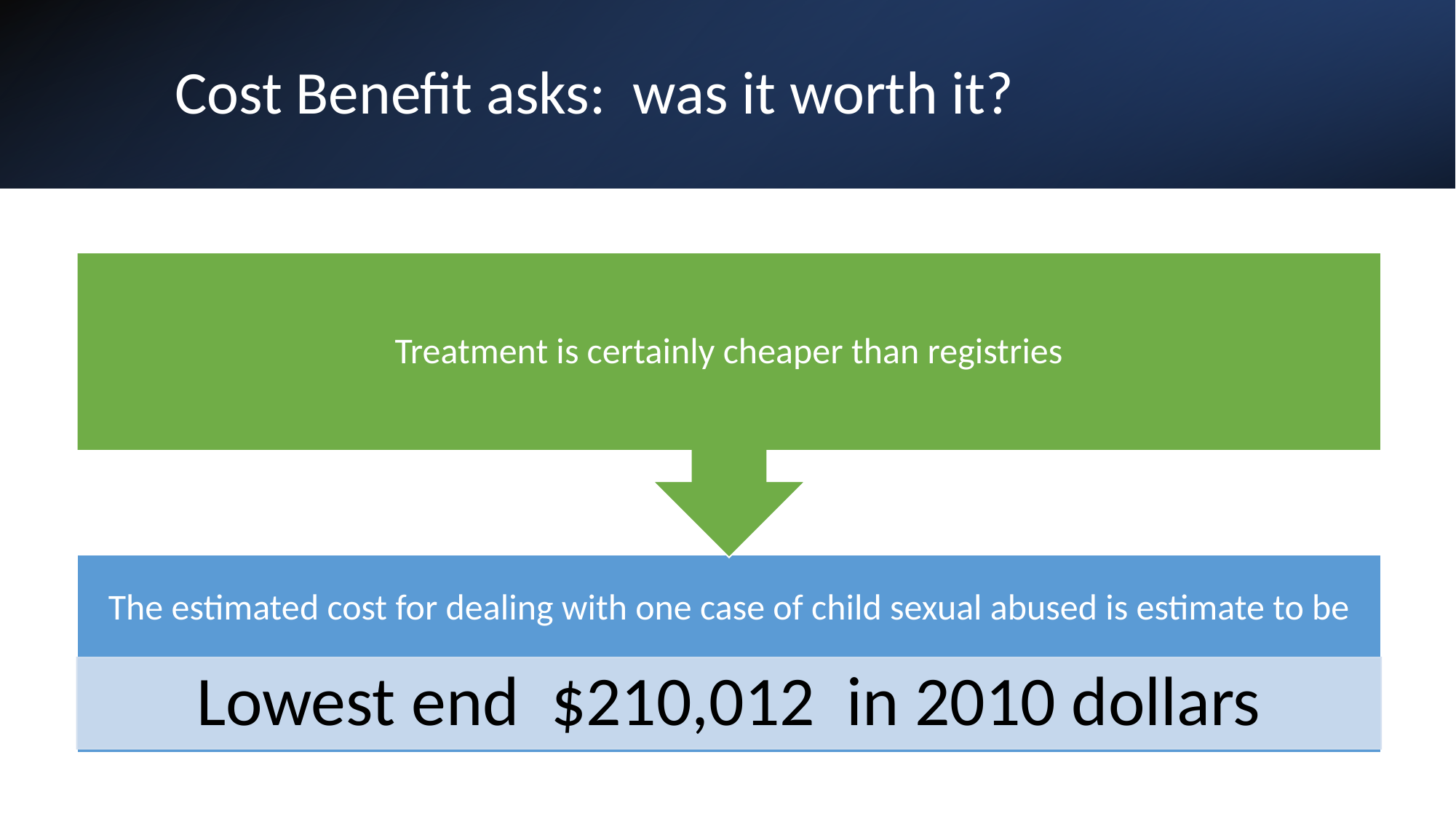

# Cost Benefit asks:  was it worth it?
The estimated cost for dealing with one case of child sexual abused is estimate to be
Lowest end  $210,012  in 2010 dollars
Treatment is certainly cheaper than registries